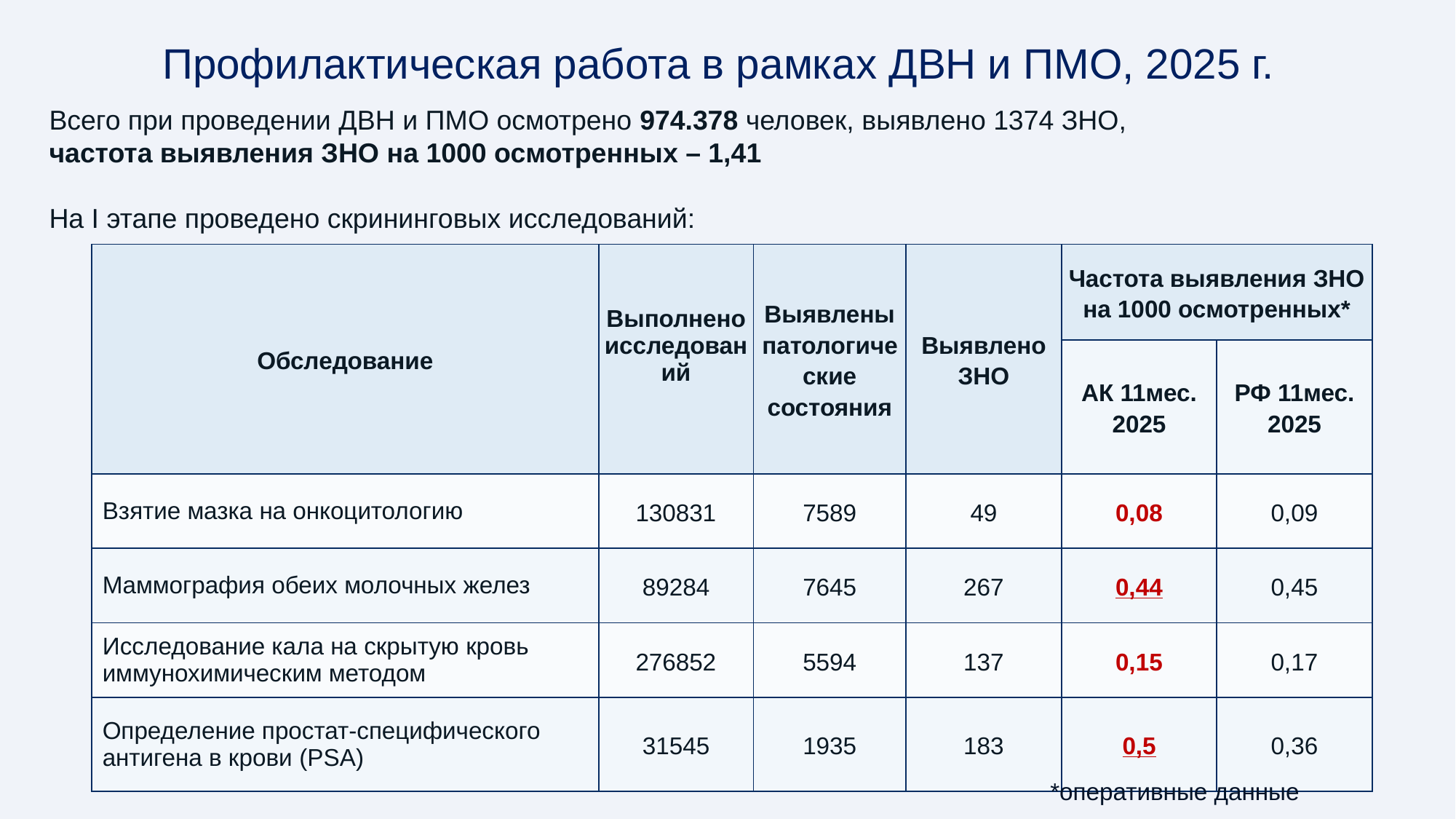

Профилактическая работа в рамках ДВН и ПМО, 2025 г.
Всего при проведении ДВН и ПМО осмотрено 974.378 человек, выявлено 1374 ЗНО,
частота выявления ЗНО на 1000 осмотренных – 1,41

На I этапе проведено скрининговых исследований:
| Обследование | Выполнено исследований | Выявлены патологические состояния | Выявлено ЗНО | Частота выявления ЗНО на 1000 осмотренных\* |  |
| --- | --- | --- | --- | --- | --- |
|  |  |  |  | АК 11мес. 2025 | РФ 11мес. 2025 |
| Взятие мазка на онкоцитологию | 130831 | 7589 | 49 | 0,08 | 0,09 |
| Маммография обеих молочных желез | 89284 | 7645 | 267 | 0,44 | 0,45 |
| Исследование кала на скрытую кровь иммунохимическим методом | 276852 | 5594 | 137 | 0,15 | 0,17 |
| Определение простат-специфического антигена в крови (PSA) | 31545 | 1935 | 183 | 0,5 | 0,36 |
  *оперативные данные